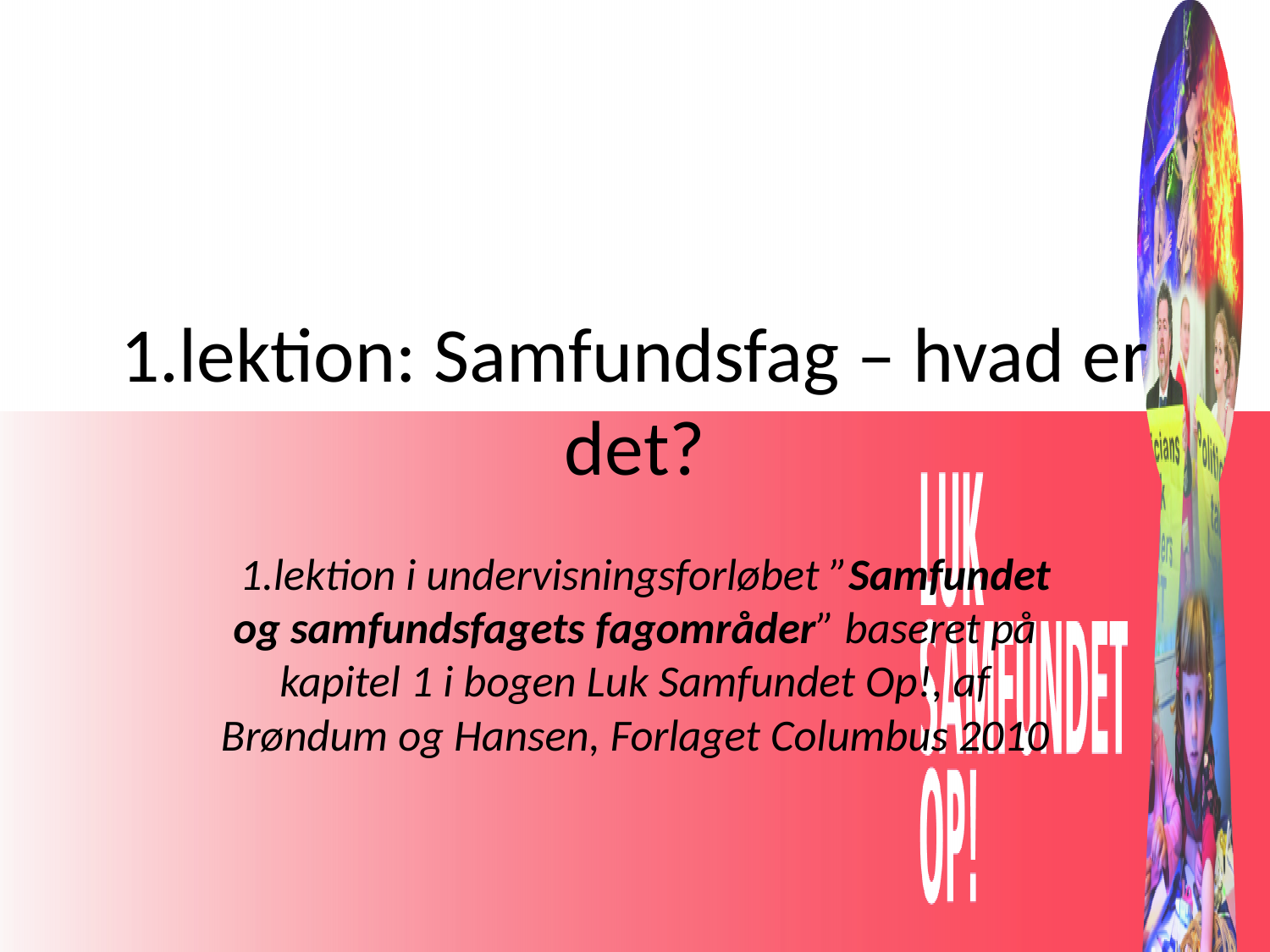

# 1.lektion: Samfundsfag – hvad er det?
  1.lektion i undervisningsforløbet ”Samfundet og samfundsfagets fagområder” baseret på kapitel 1 i bogen Luk Samfundet Op!, af Brøndum og Hansen, Forlaget Columbus 2010